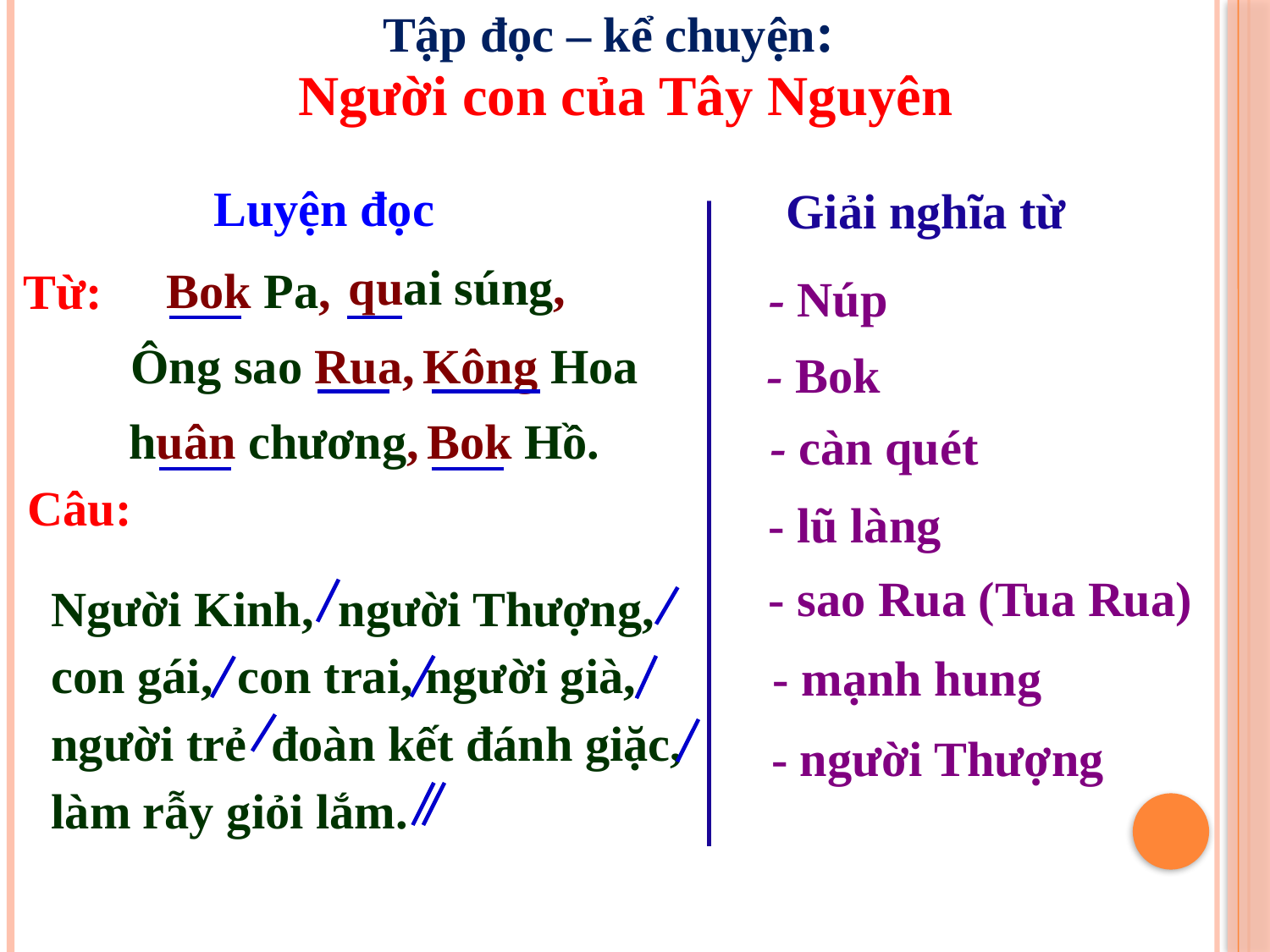

Tập đọc – kể chuyện:
Người con của Tây Nguyên
Luyện đọc
       Giải nghĩa từ

quai súng,
 Bok Pa,
Từ:
- Núp
Ông sao Rua,
Kông Hoa
- Bok
huân chương,
Bok Hồ.
- càn quét
Câu:
- lũ làng
- sao Rua (Tua Rua)
Người Kinh,  người Thượng,   con gái,  con trai, người già, người trẻ  đoàn kết đánh giặc,  làm rẫy giỏi lắm.

- mạnh hung

 - người Thượng